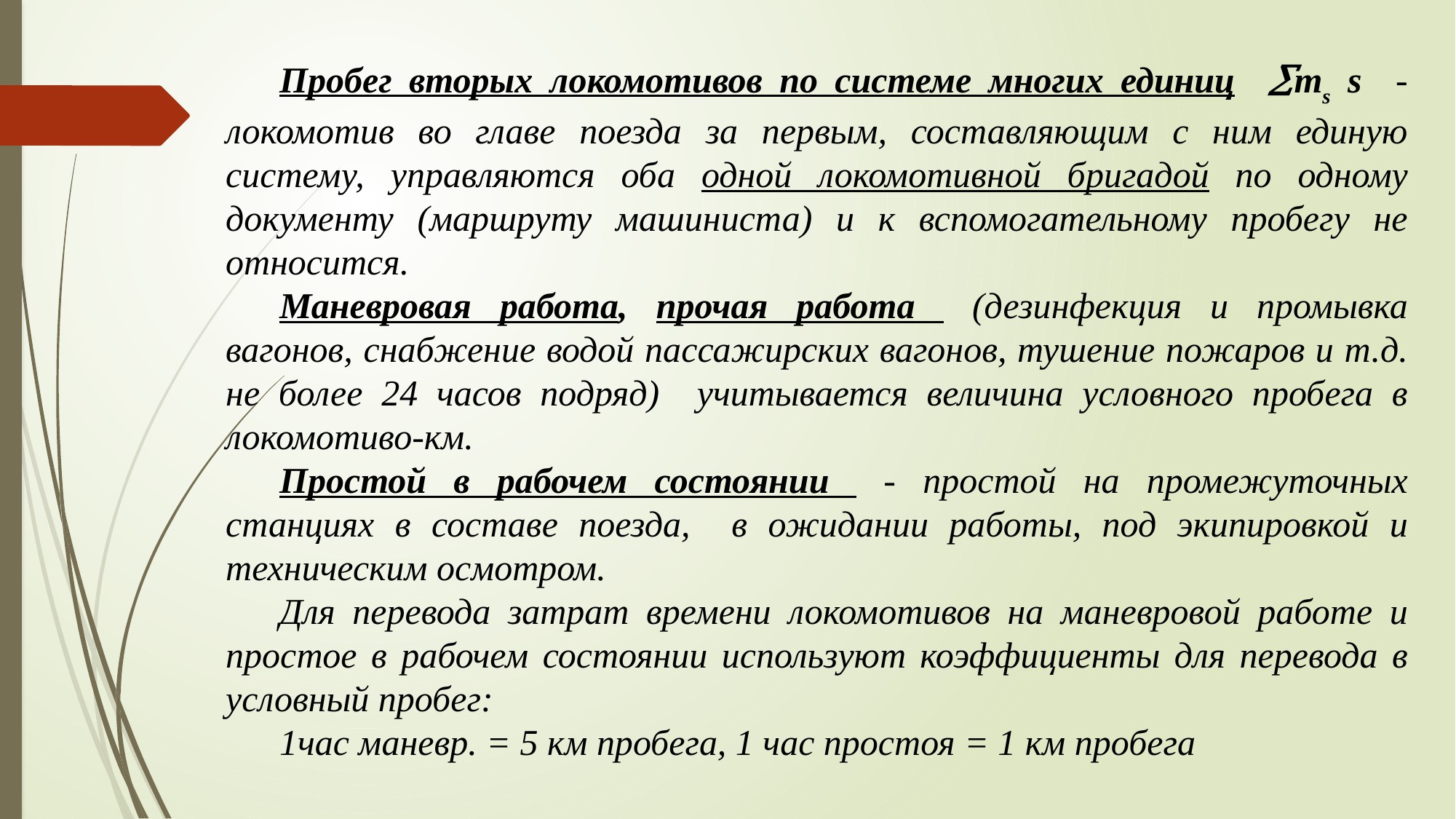

Пробег вторых локомотивов по системе многих единиц  ∑ms s  - локомотив во главе поезда за первым, составляющим с ним единую систему, управляются оба одной локомотивной бригадой по одному документу (маршруту машиниста) и к вспомогательному пробегу не относится.
Маневровая работа, прочая работа  (дезинфекция и промывка вагонов, снабжение водой пассажирских вагонов, тушение пожаров и т.д. не более 24 часов подряд)  учитывается величина условного пробега в локомотиво-км.
Простой в рабочем состоянии  - простой на промежуточных станциях в составе поезда,  в ожидании работы, под экипировкой и техническим осмотром.
Для перевода затрат времени локомотивов на маневровой работе и простое в рабочем состоянии используют коэффициенты для перевода в условный пробег:
1час маневр. = 5 км пробега, 1 час простоя = 1 км пробега